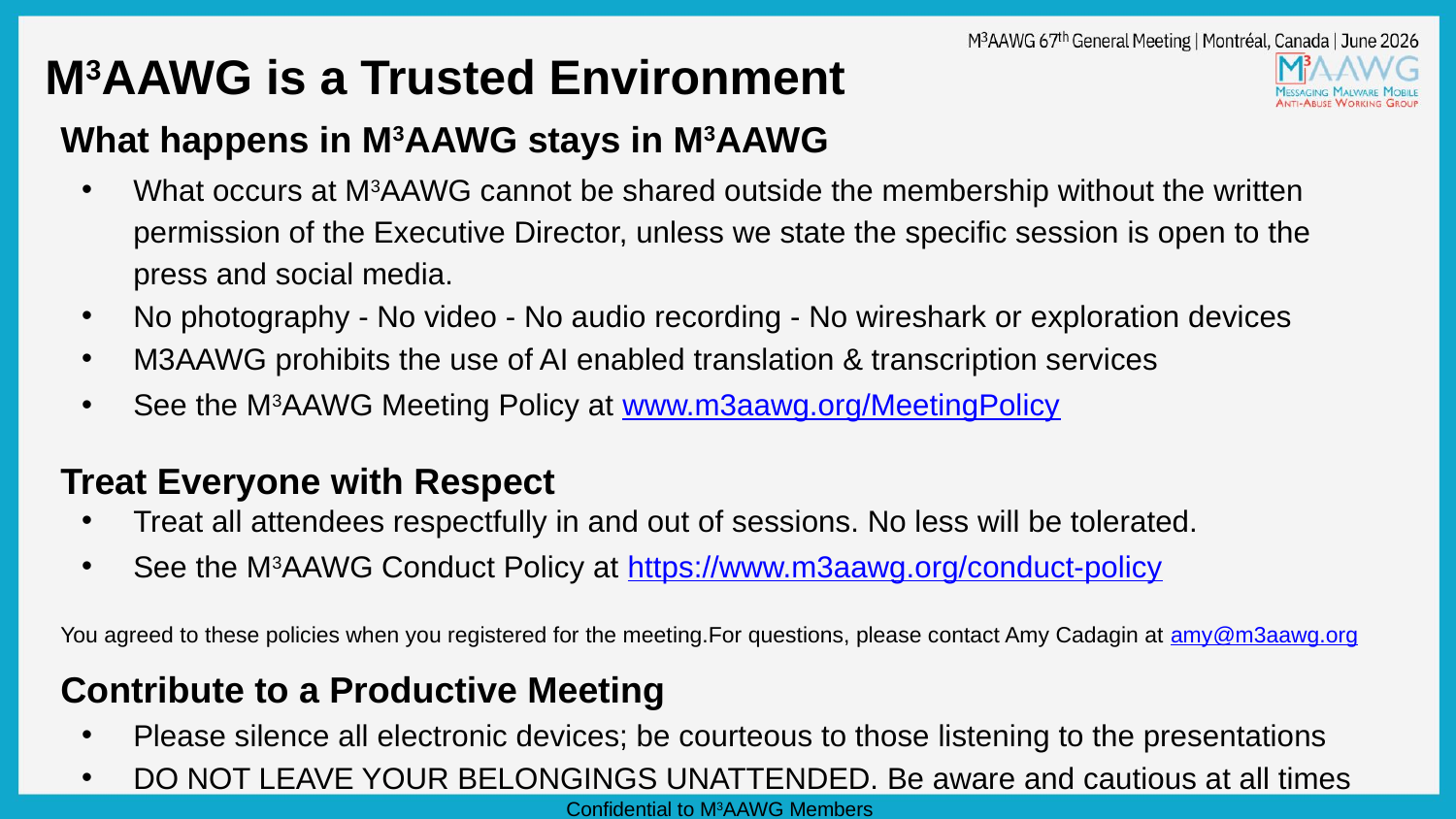

M3AAWG is a Trusted Environment
What happens in M3AAWG stays in M3AAWG
What occurs at M3AAWG cannot be shared outside the membership without the written permission of the Executive Director, unless we state the specific session is open to the press and social media.
No photography - No video - No audio recording - No wireshark or exploration devices
M3AAWG prohibits the use of AI enabled translation & transcription services
See the M3AAWG Meeting Policy at www.m3aawg.org/MeetingPolicy

Treat Everyone with Respect
Treat all attendees respectfully in and out of sessions. No less will be tolerated.
See the M3AAWG Conduct Policy at https://www.m3aawg.org/conduct-policy

You agreed to these policies when you registered for the meeting.For questions, please contact Amy Cadagin at amy@m3aawg.org

Contribute to a Productive Meeting
Please silence all electronic devices; be courteous to those listening to the presentations
DO NOT LEAVE YOUR BELONGINGS UNATTENDED. Be aware and cautious at all times